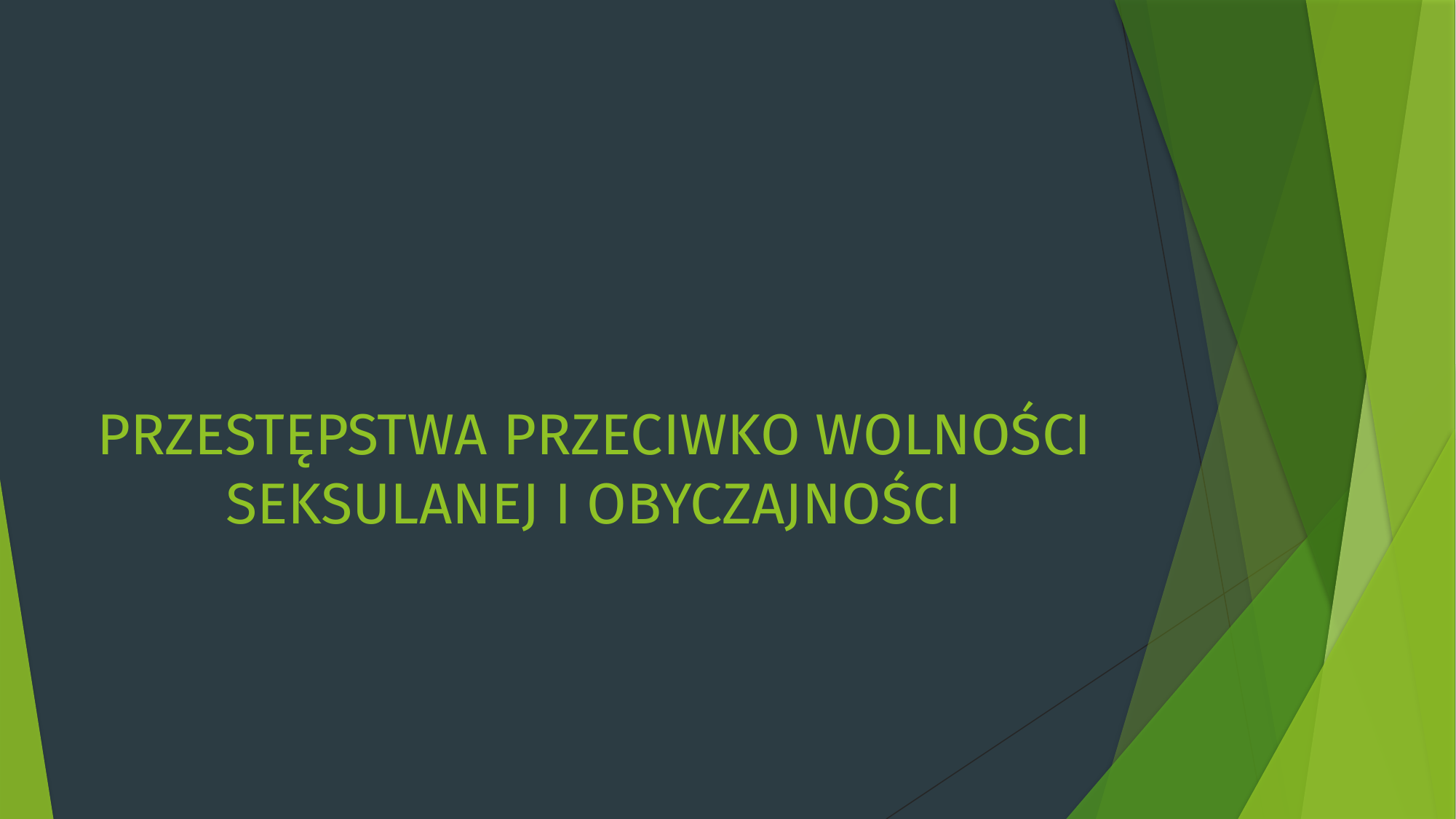

# PRZESTĘPSTWA PRZECIWKO WOLNOŚCI SEKSULANEJ I OBYCZAJNOŚCI